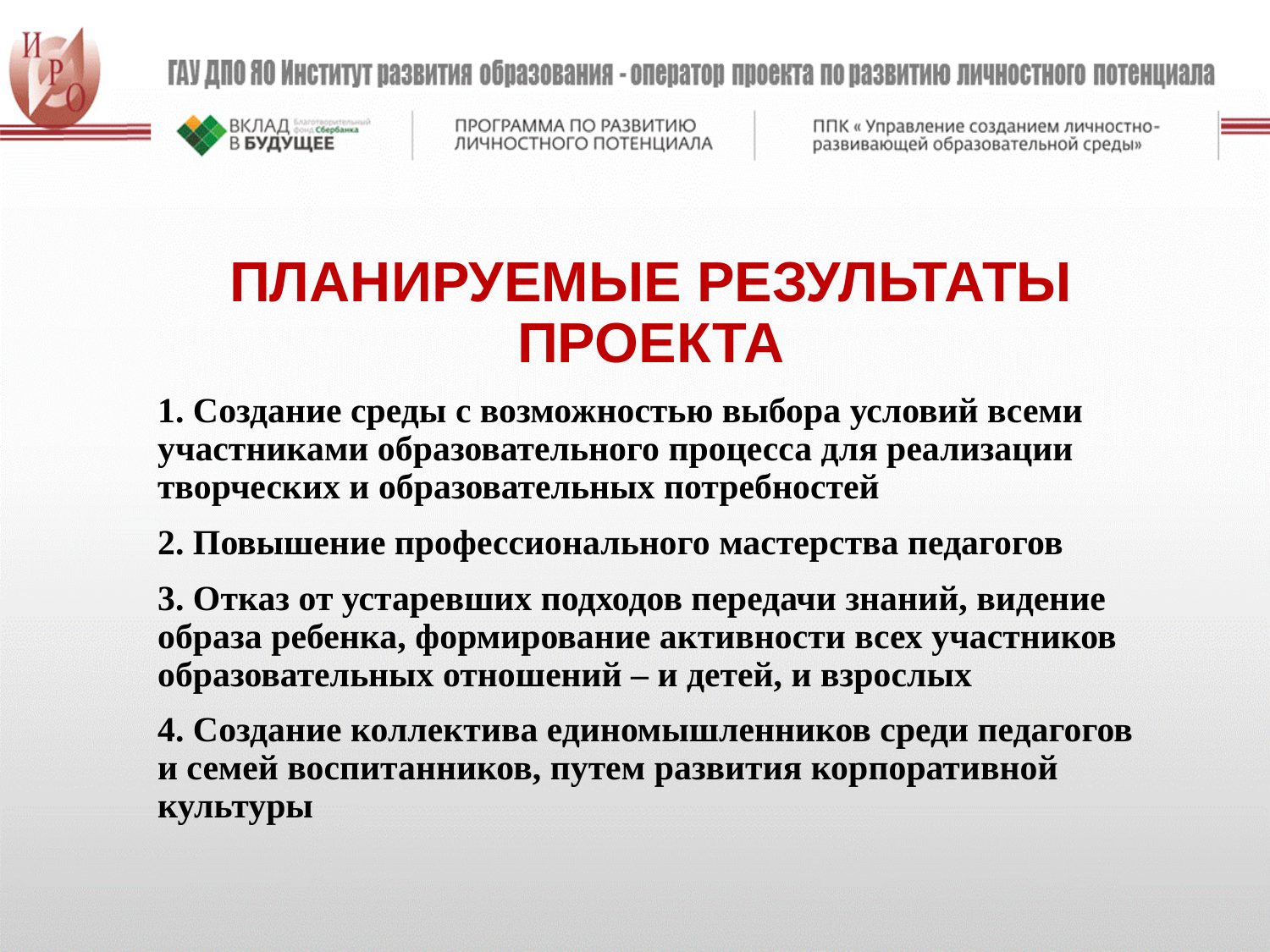

ПЛАНИРУЕМЫЕ РЕЗУЛЬТАТЫ ПРОЕКТА
1. Создание среды с возможностью выбора условий всеми участниками образовательного процесса для реализации творческих и образовательных потребностей
2. Повышение профессионального мастерства педагогов
3. Отказ от устаревших подходов передачи знаний, видение образа ребенка, формирование активности всех участников образовательных отношений – и детей, и взрослых
4. Создание коллектива единомышленников среди педагогов и семей воспитанников, путем развития корпоративной культуры